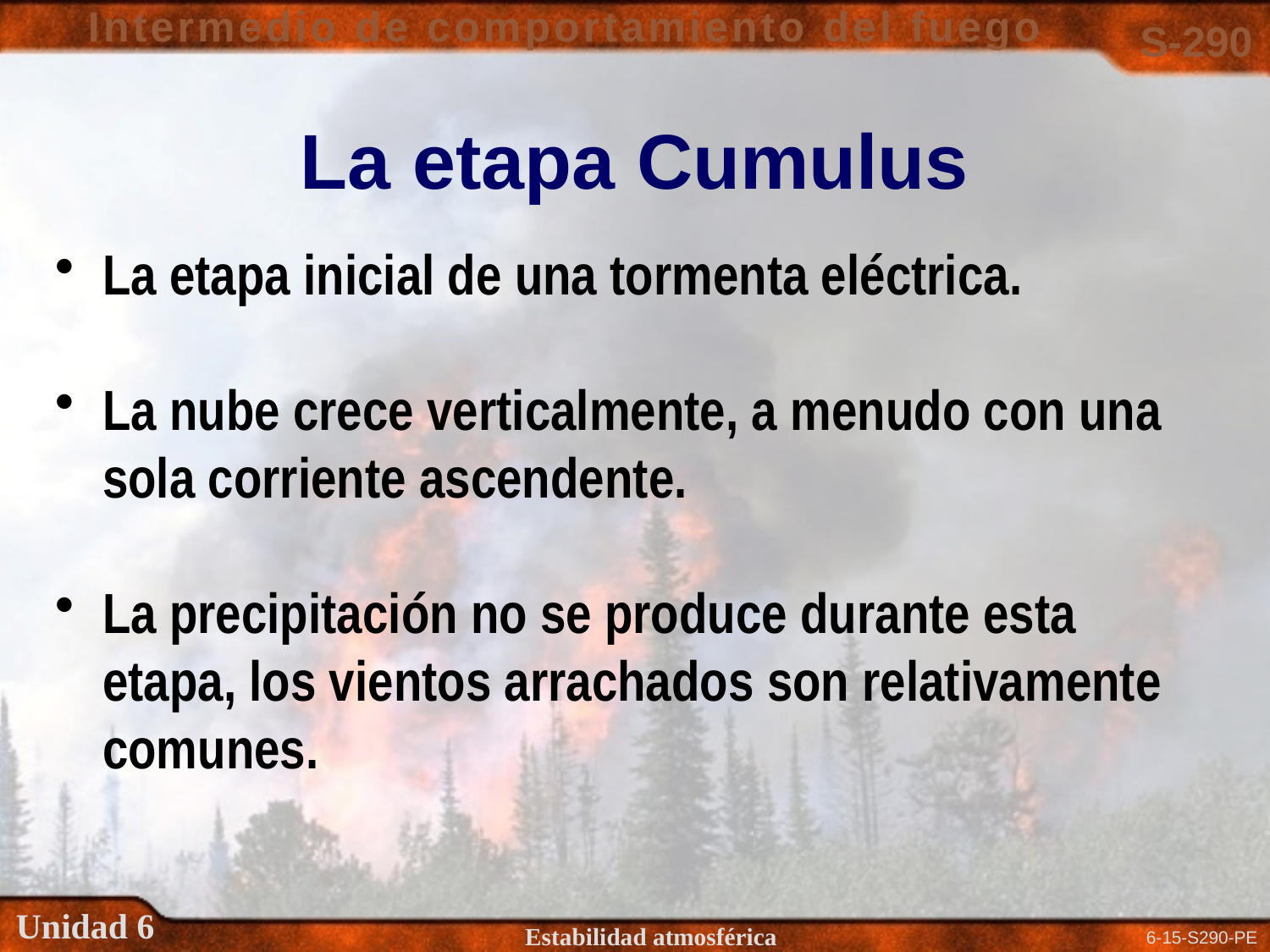

La etapa Cumulus
La etapa inicial de una tormenta eléctrica.

La nube crece verticalmente, a menudo con una sola corriente ascendente.

La precipitación no se produce durante esta etapa, los vientos arrachados son relativamente comunes.